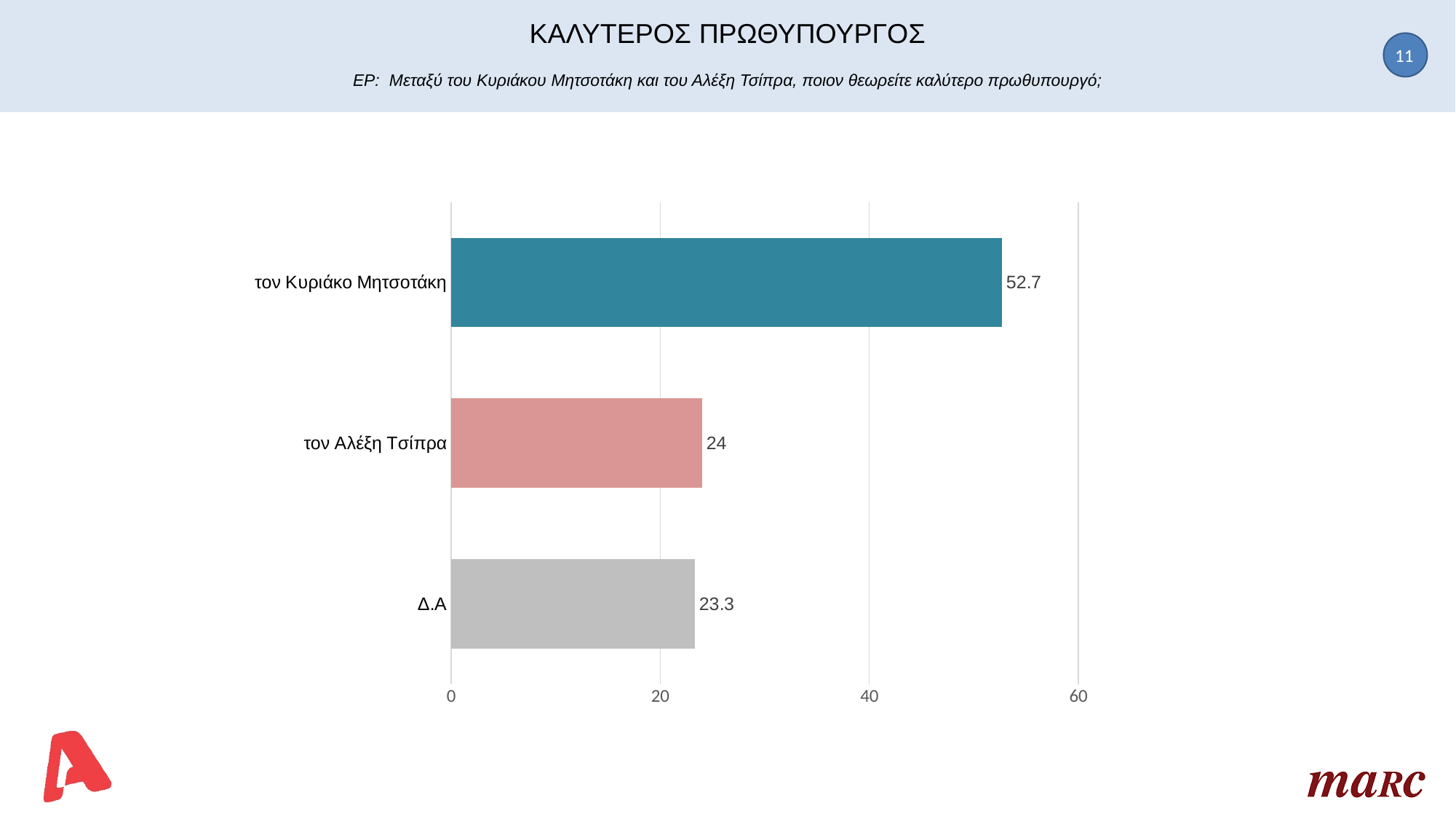

# ΚΑΛΥΤΕΡΟΣ ΠΡΩΘΥΠΟΥΡΓΟΣ ΕΡ:  Μεταξύ του Κυριάκου Μητσοτάκη και του Αλέξη Τσίπρα, ποιον θεωρείτε καλύτερο πρωθυπουργό;
11

### Chart

| Category |  |
|---|---|
| τον Κυριάκο Μητσοτάκη | 52.7 |
| τον Αλέξη Τσίπρα | 24.0 |
| Δ.Α | 23.3 |